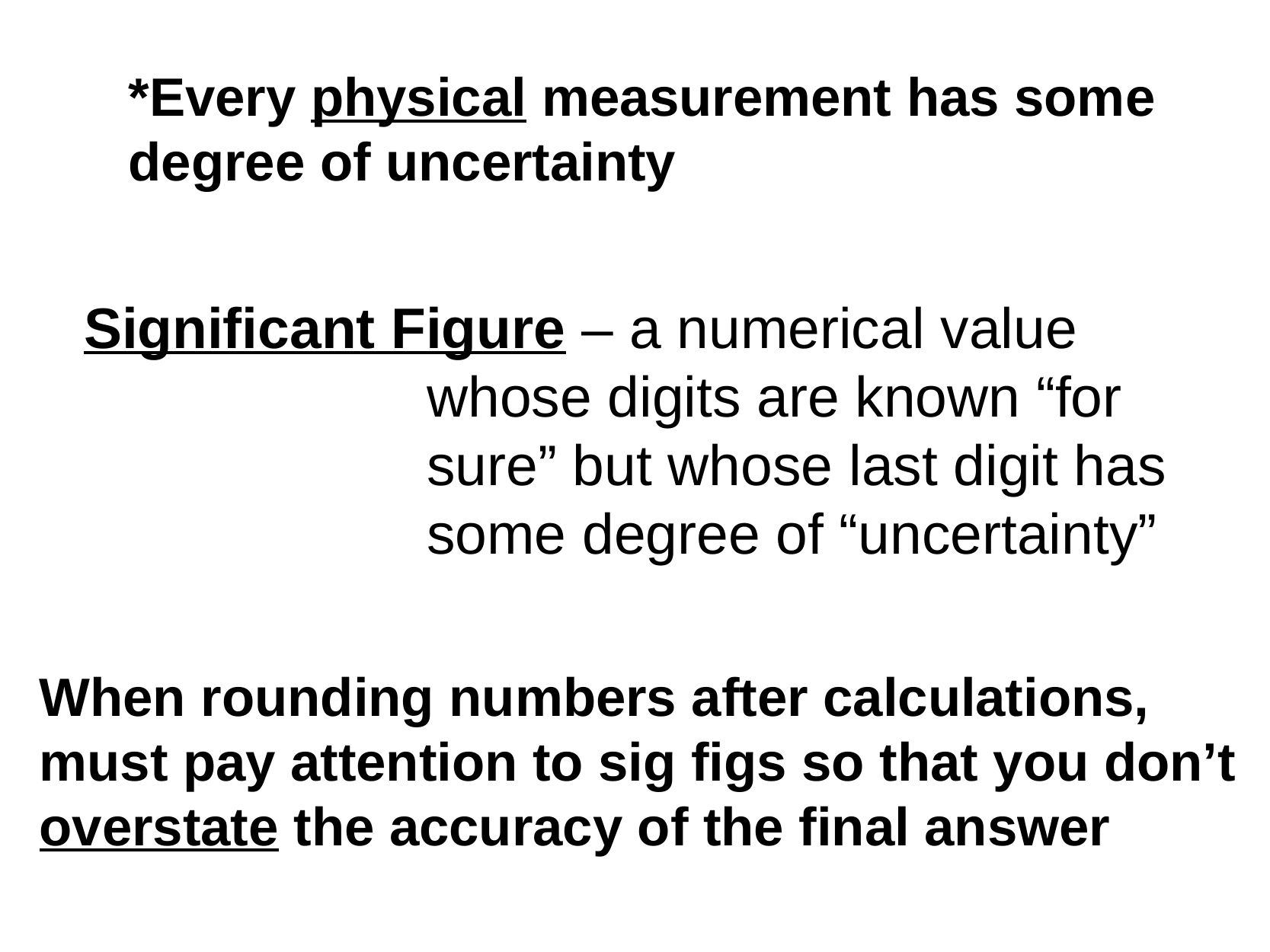

*Every physical measurement has some
degree of uncertainty
Significant Figure – a numerical value whose digits are known “for sure” but whose last digit has some degree of “uncertainty”
When rounding numbers after calculations, must pay attention to sig figs so that you don’t overstate the accuracy of the final answer